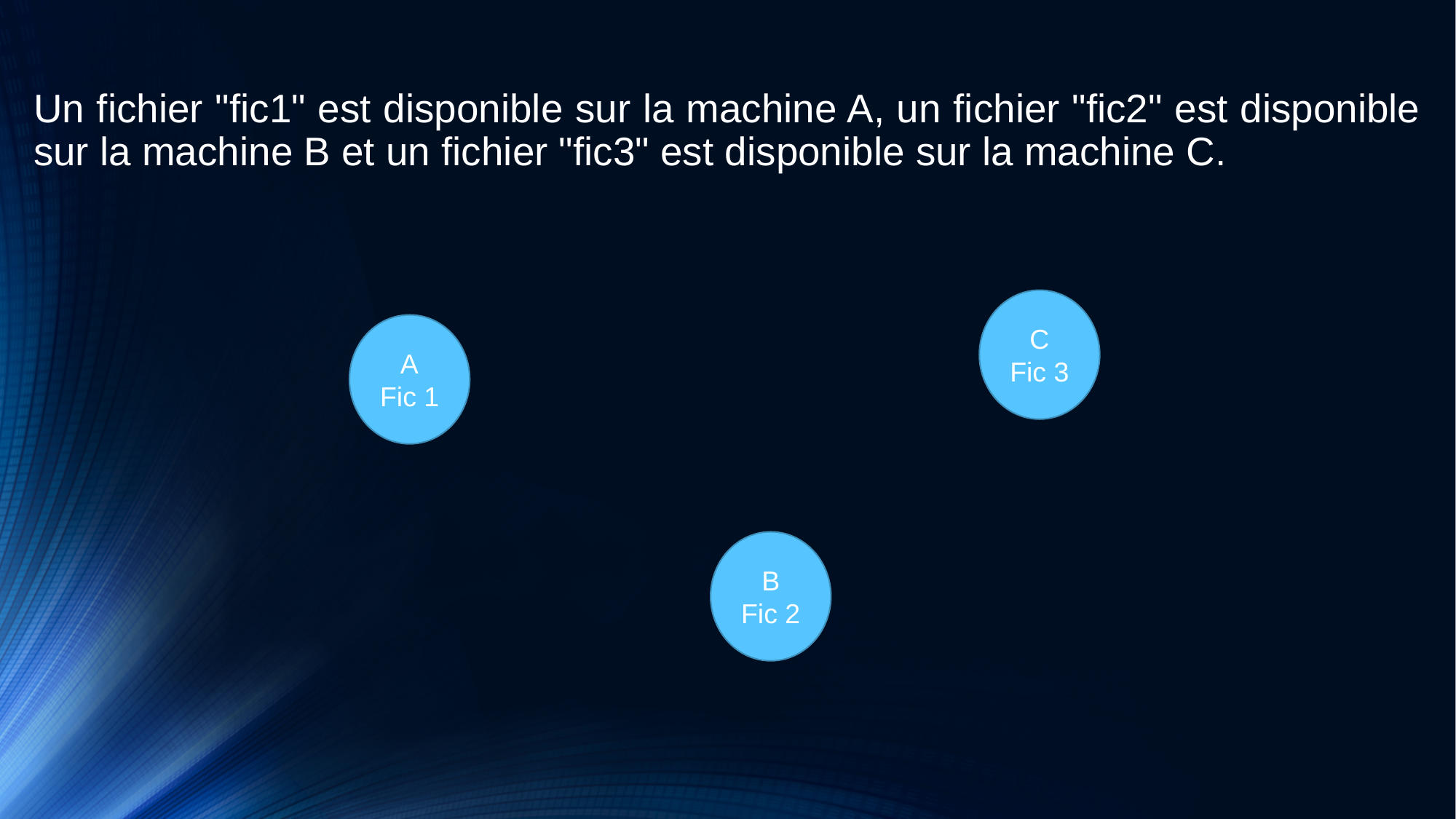

Un fichier "fic1" est disponible sur la machine A, un fichier "fic2" est disponible sur la machine B et un fichier "fic3" est disponible sur la machine C.
C
Fic 3
A
Fic 1
B
Fic 2